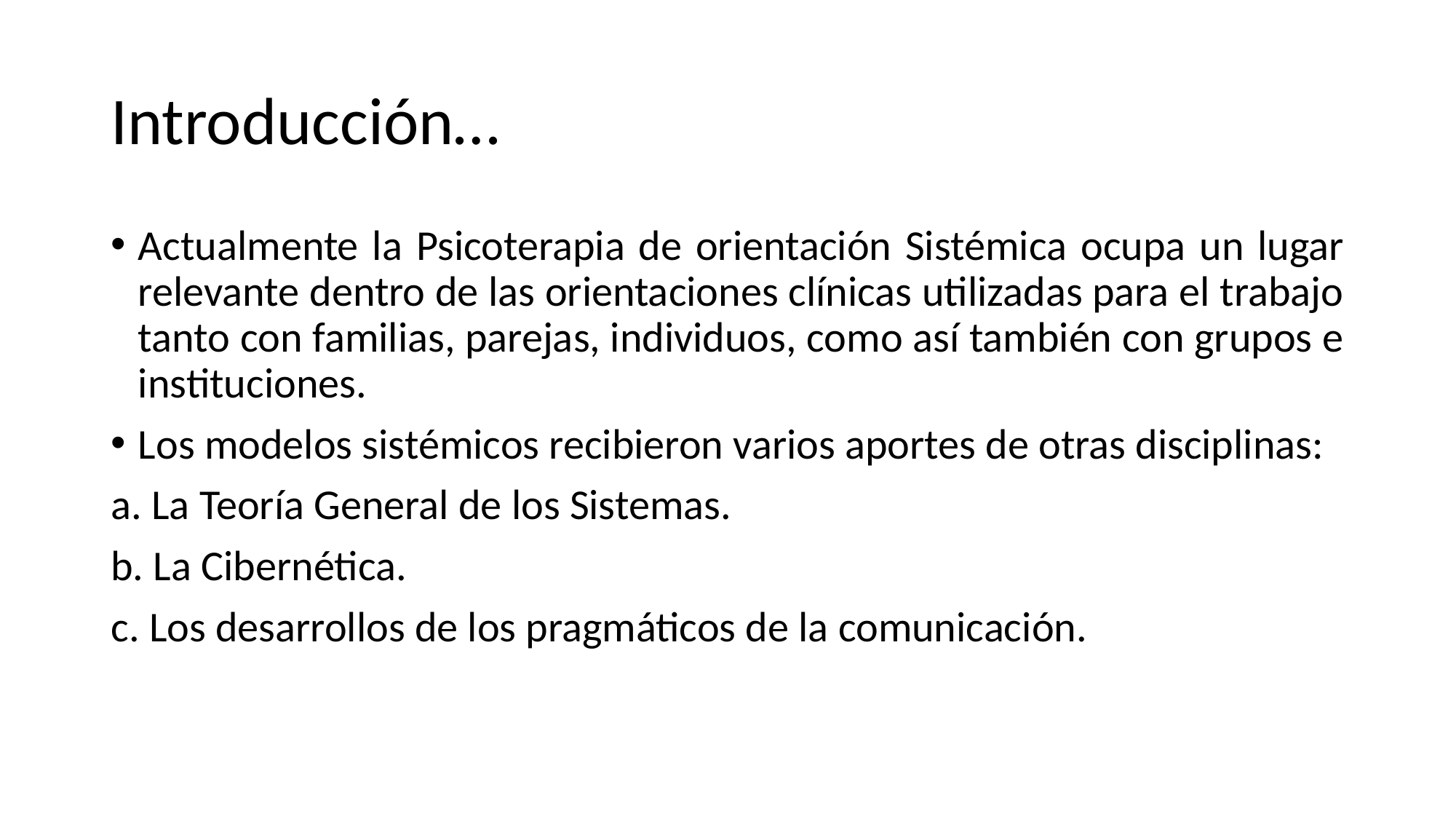

# Introducción…
Actualmente la Psicoterapia de orientación Sistémica ocupa un lugar relevante dentro de las orientaciones clínicas utilizadas para el trabajo tanto con familias, parejas, individuos, como así también con grupos e instituciones.
Los modelos sistémicos recibieron varios aportes de otras disciplinas:
a. La Teoría General de los Sistemas.
b. La Cibernética.
c. Los desarrollos de los pragmáticos de la comunicación.